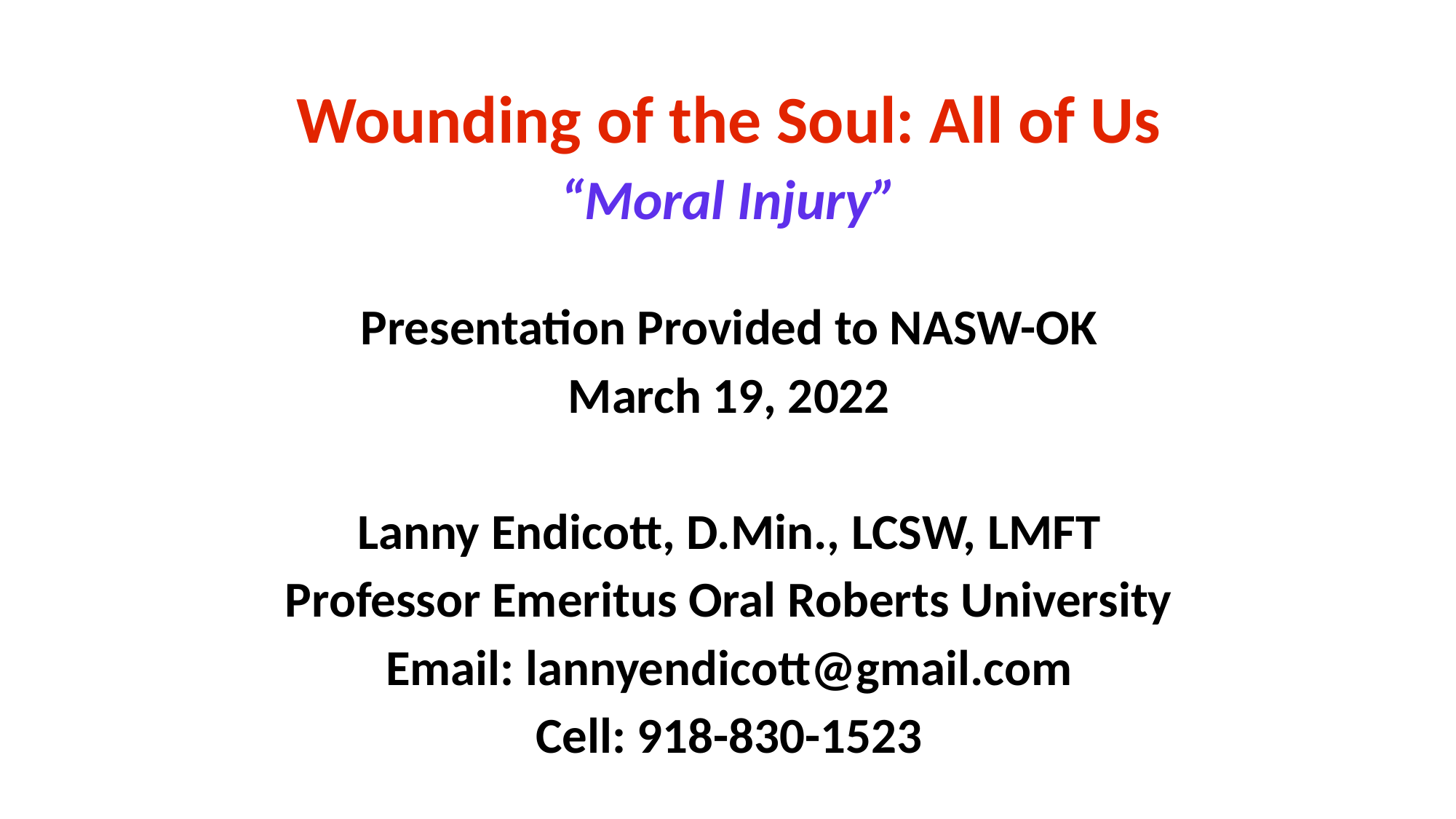

#
Wounding of the Soul: All of Us
“Moral Injury”

Presentation Provided to NASW-OK
March 19, 2022

Lanny Endicott, D.Min., LCSW, LMFT
Professor Emeritus Oral Roberts University
Email: lannyendicott@gmail.com
Cell: 918-830-1523